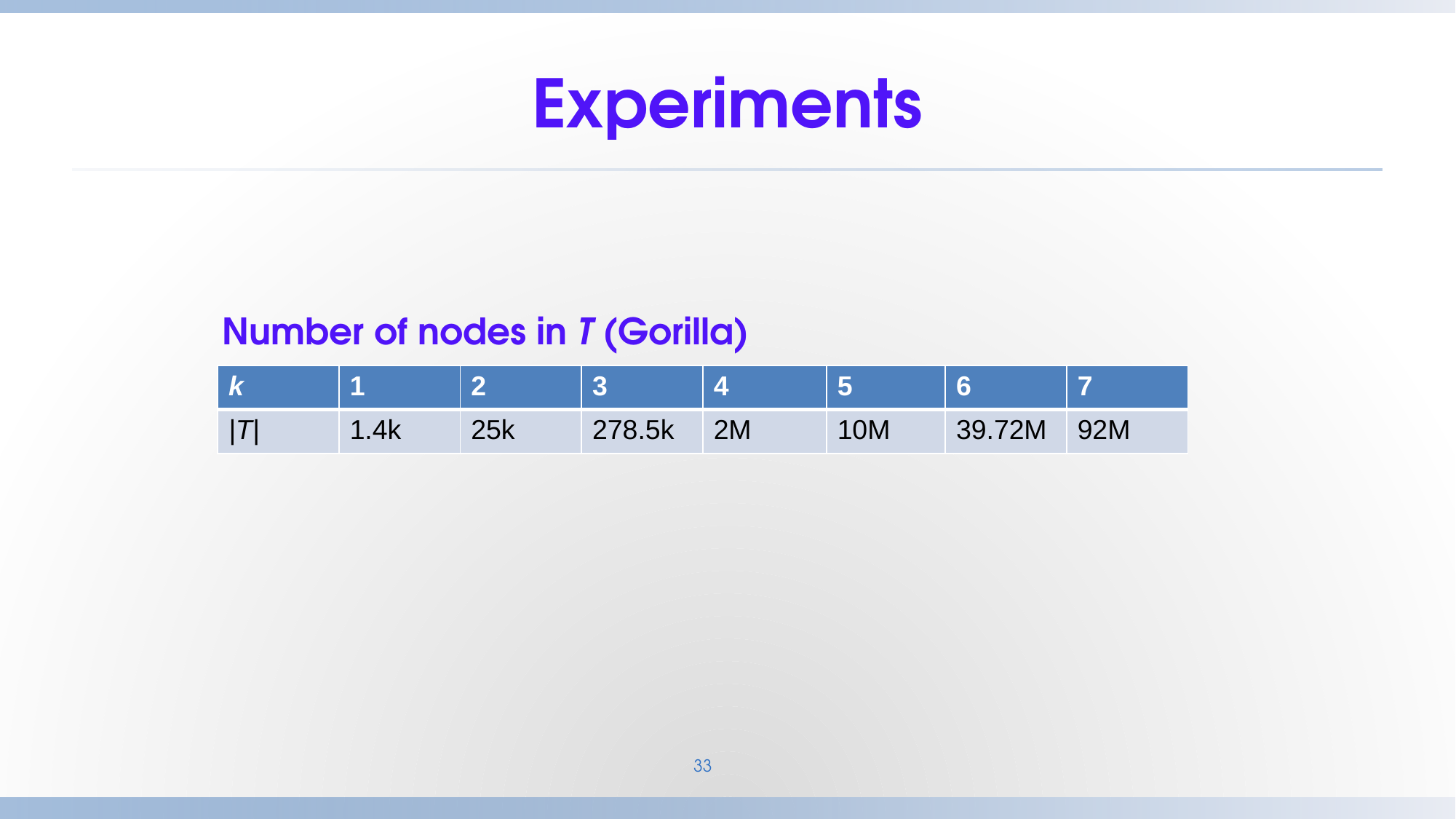

# Experiments
Number of nodes in T (Gorilla)
| k | 1 | 2 | 3 | 4 | 5 | 6 | 7 |
| --- | --- | --- | --- | --- | --- | --- | --- |
| |T| | 1.4k | 25k | 278.5k | 2M | 10M | 39.72M | 92M |
33